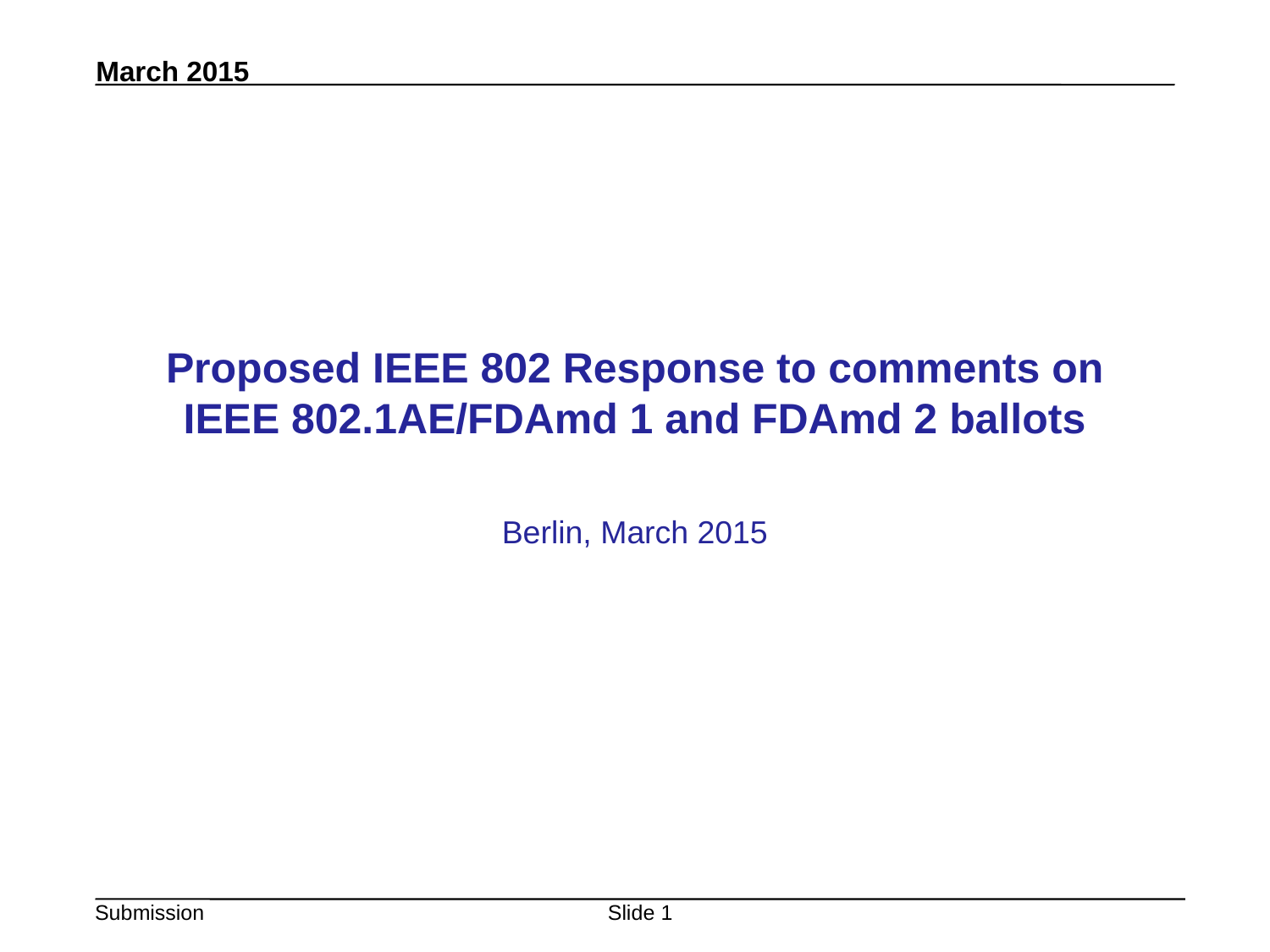

Proposed IEEE 802 Response to comments on
IEEE 802.1AE/FDAmd 1 and FDAmd 2 ballots

Berlin, March 2015
Slide 1